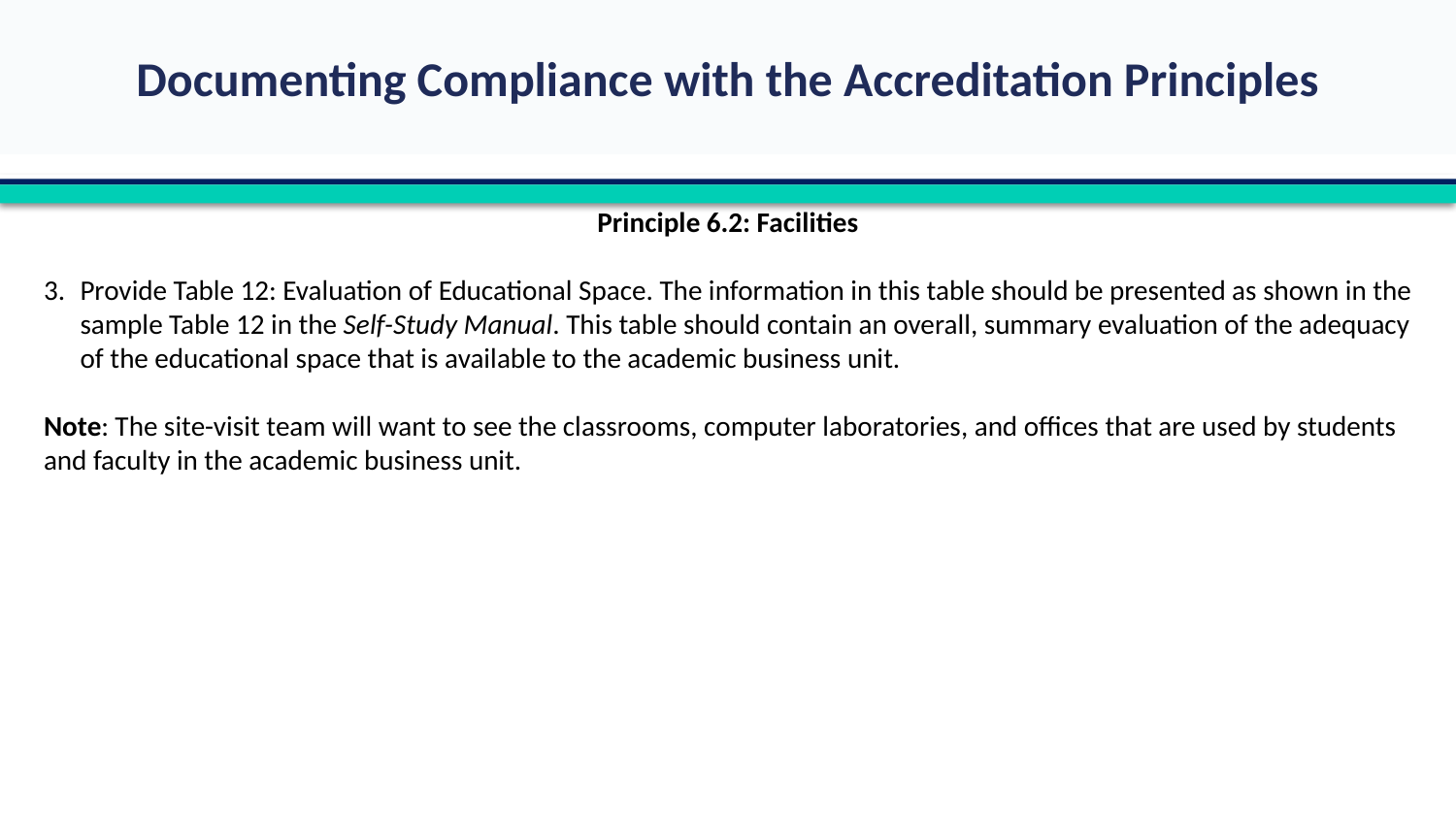

Principle 6.2: Facilities

Provide Table 12: Evaluation of Educational Space. The information in this table should be presented as shown in the sample Table 12 in the Self-Study Manual. This table should contain an overall, summary evaluation of the adequacy of the educational space that is available to the academic business unit.

Note: The site-visit team will want to see the classrooms, computer laboratories, and offices that are used by students and faculty in the academic business unit.